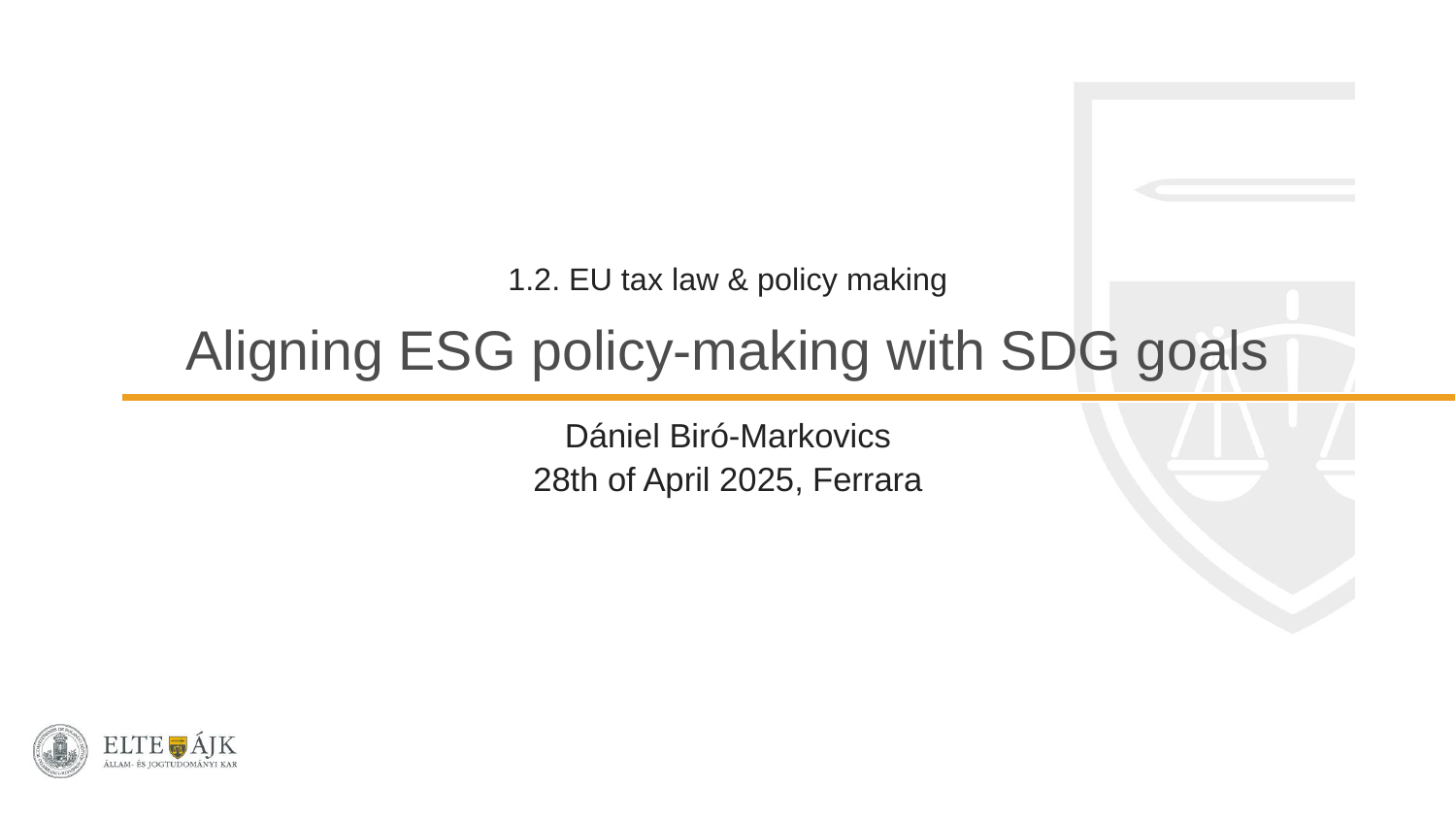

# 1.2. EU tax law & policy making Aligning ESG policy-making with SDG goals
Dániel Biró-Markovics
28th of April 2025, Ferrara